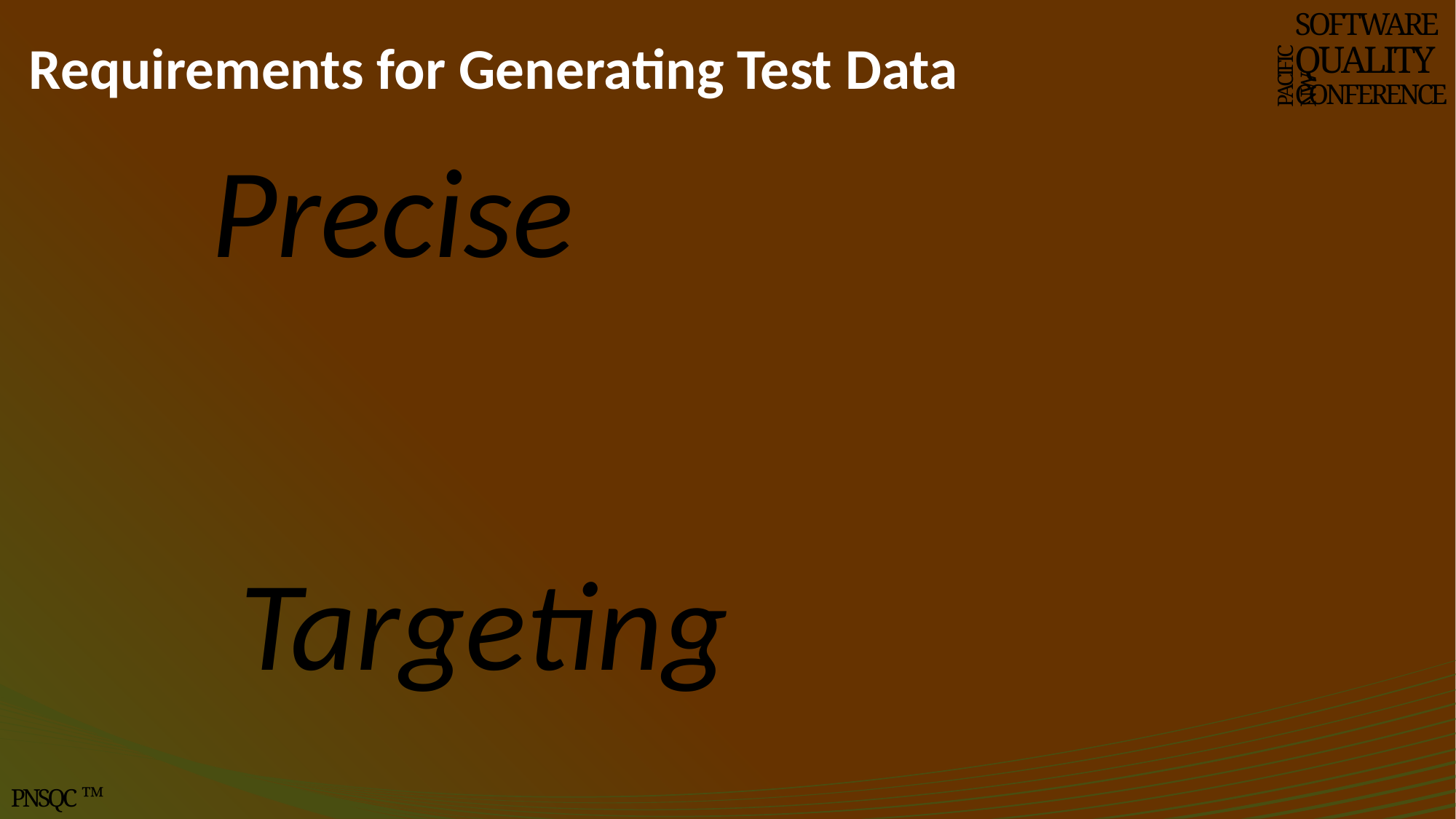

# Requirements for Generating Test Data
SOFTWARE
QUALITY
CONFERENCE
PACIFIC   NW
Precise

 Targeting
PNSQC ™